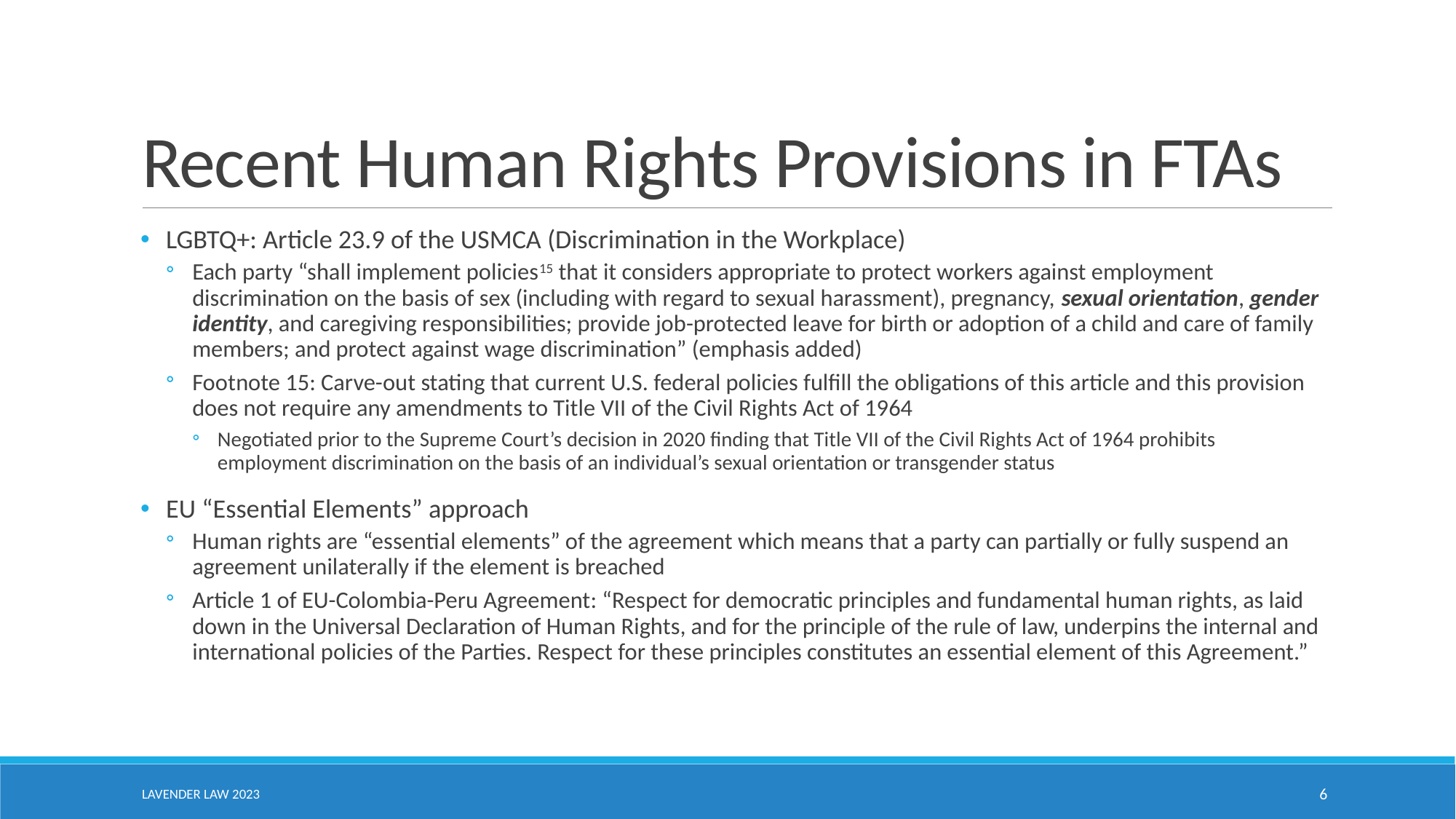

# Recent Human Rights Provisions in FTAs
LGBTQ+: Article 23.9 of the USMCA (Discrimination in the Workplace)
Each party “shall implement policies15 that it considers appropriate to protect workers against employment discrimination on the basis of sex (including with regard to sexual harassment), pregnancy, sexual orientation, gender identity, and caregiving responsibilities; provide job-protected leave for birth or adoption of a child and care of family members; and protect against wage discrimination” (emphasis added)
Footnote 15: Carve-out stating that current U.S. federal policies fulfill the obligations of this article and this provision does not require any amendments to Title VII of the Civil Rights Act of 1964
Negotiated prior to the Supreme Court’s decision in 2020 finding that Title VII of the Civil Rights Act of 1964 prohibits employment discrimination on the basis of an individual’s sexual orientation or transgender status
EU “Essential Elements” approach
Human rights are “essential elements” of the agreement which means that a party can partially or fully suspend an agreement unilaterally if the element is breached
Article 1 of EU-Colombia-Peru Agreement: “Respect for democratic principles and fundamental human rights, as laid down in the Universal Declaration of Human Rights, and for the principle of the rule of law, underpins the internal and international policies of the Parties. Respect for these principles constitutes an essential element of this Agreement.”

Lavender law 2023
6